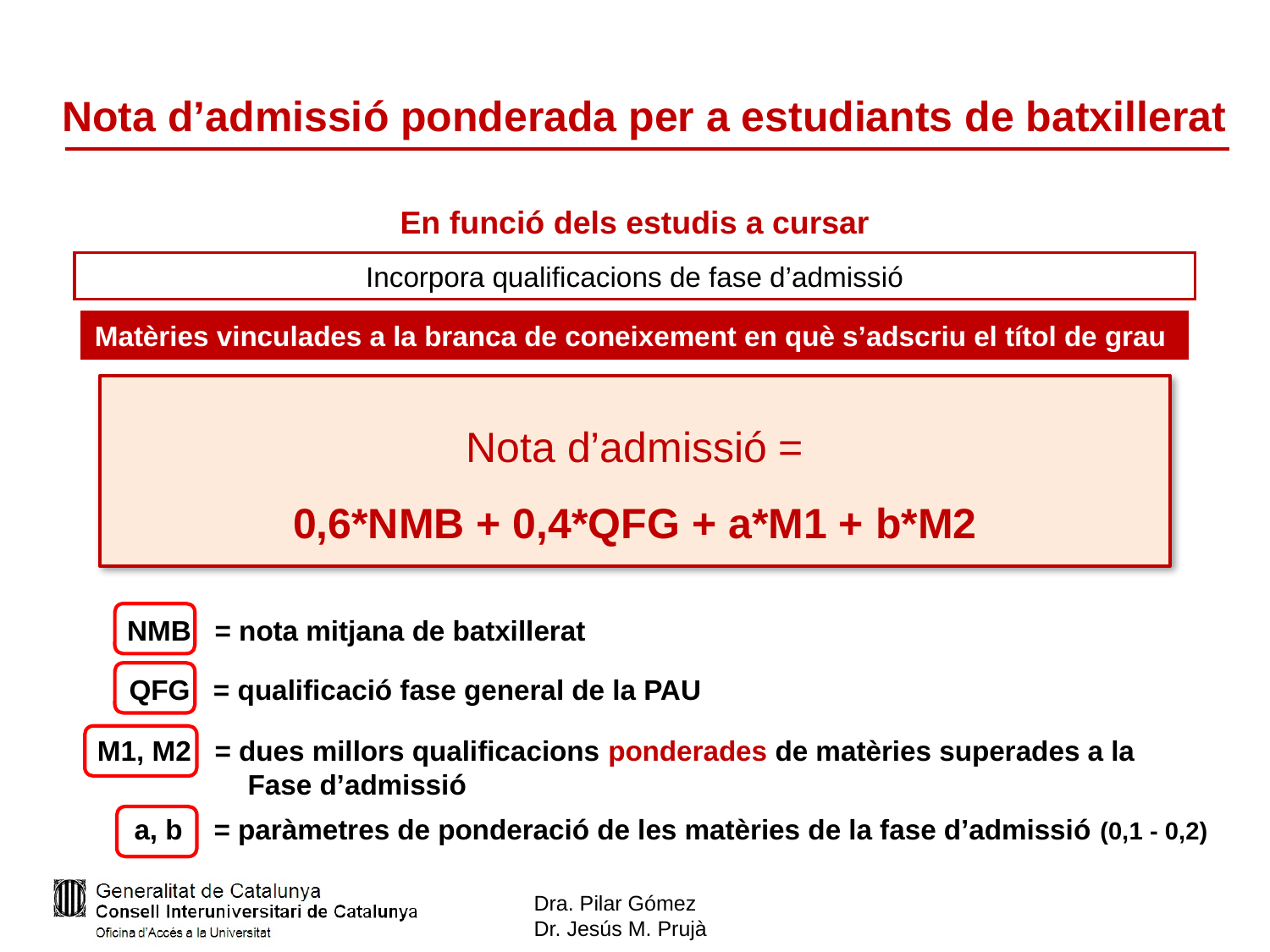

# Nota d’admissió ponderada per a estudiants de batxillerat
En funció dels estudis a cursar
Incorpora qualificacions de fase d’admissió
Matèries vinculades a la branca de coneixement en què s’adscriu el títol de grau
Nota d’admissió =
0,6*NMB + 0,4*QFG + a*M1 + b*M2

NMB   = nota mitjana de batxillerat

QFG   = qualificació fase general de la PAU

M1, M2   = dues millors qualificacions ponderades de matèries superades a la 	   Fase d’admissió
a, b    = paràmetres de ponderació de les matèries de la fase d’admissió (0,1 - 0,2)